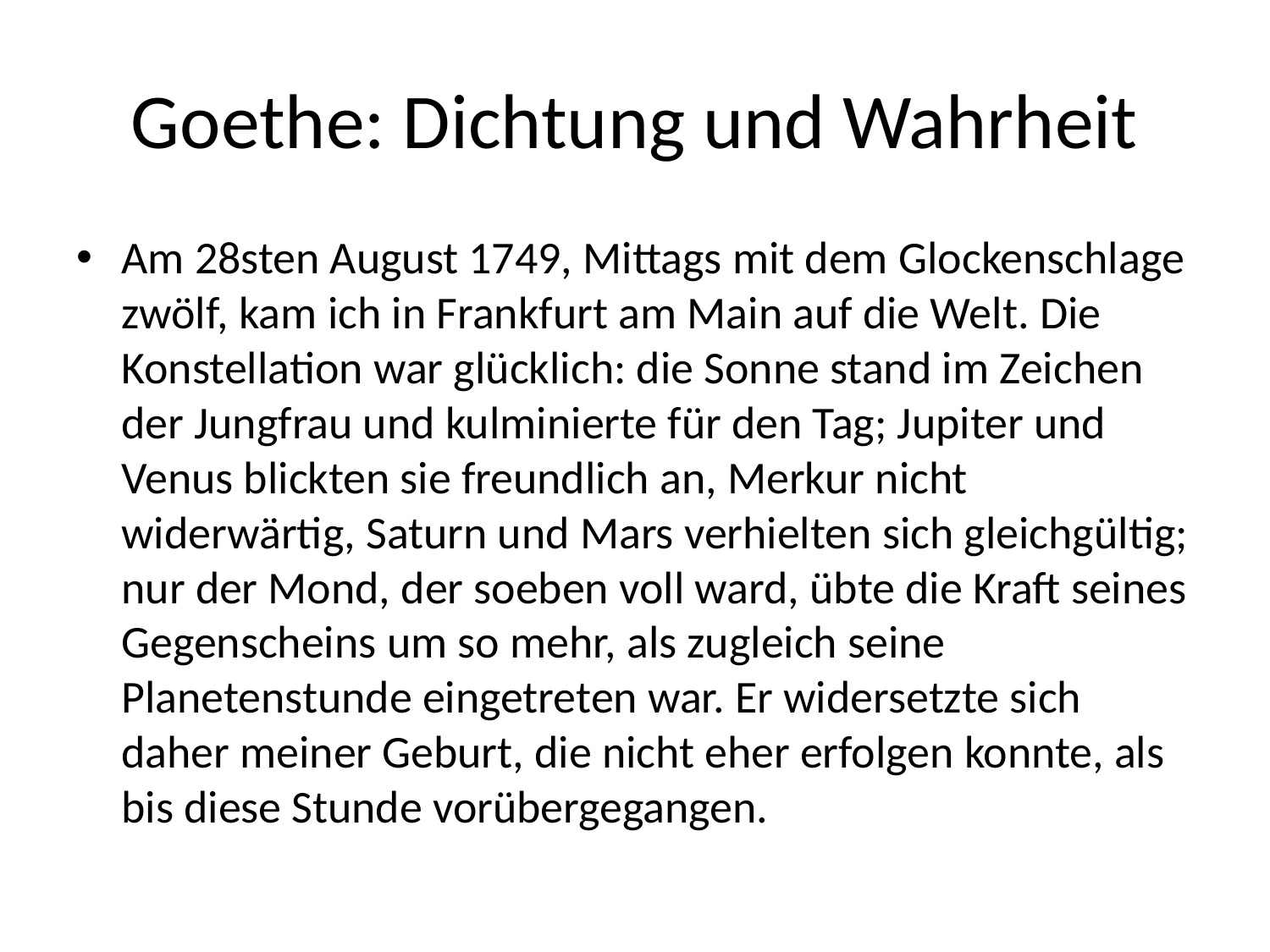

# Goethe: Dichtung und Wahrheit
Am 28sten August 1749, Mittags mit dem Glockenschlage zwölf, kam ich in Frankfurt am Main auf die Welt. Die Konstellation war glücklich: die Sonne stand im Zeichen der Jungfrau und kulminierte für den Tag; Jupiter und Venus blickten sie freundlich an, Merkur nicht widerwärtig, Saturn und Mars verhielten sich gleichgültig; nur der Mond, der soeben voll ward, übte die Kraft seines Gegenscheins um so mehr, als zugleich seine Planetenstunde eingetreten war. Er widersetzte sich daher meiner Geburt, die nicht eher erfolgen konnte, als bis diese Stunde vorübergegangen.